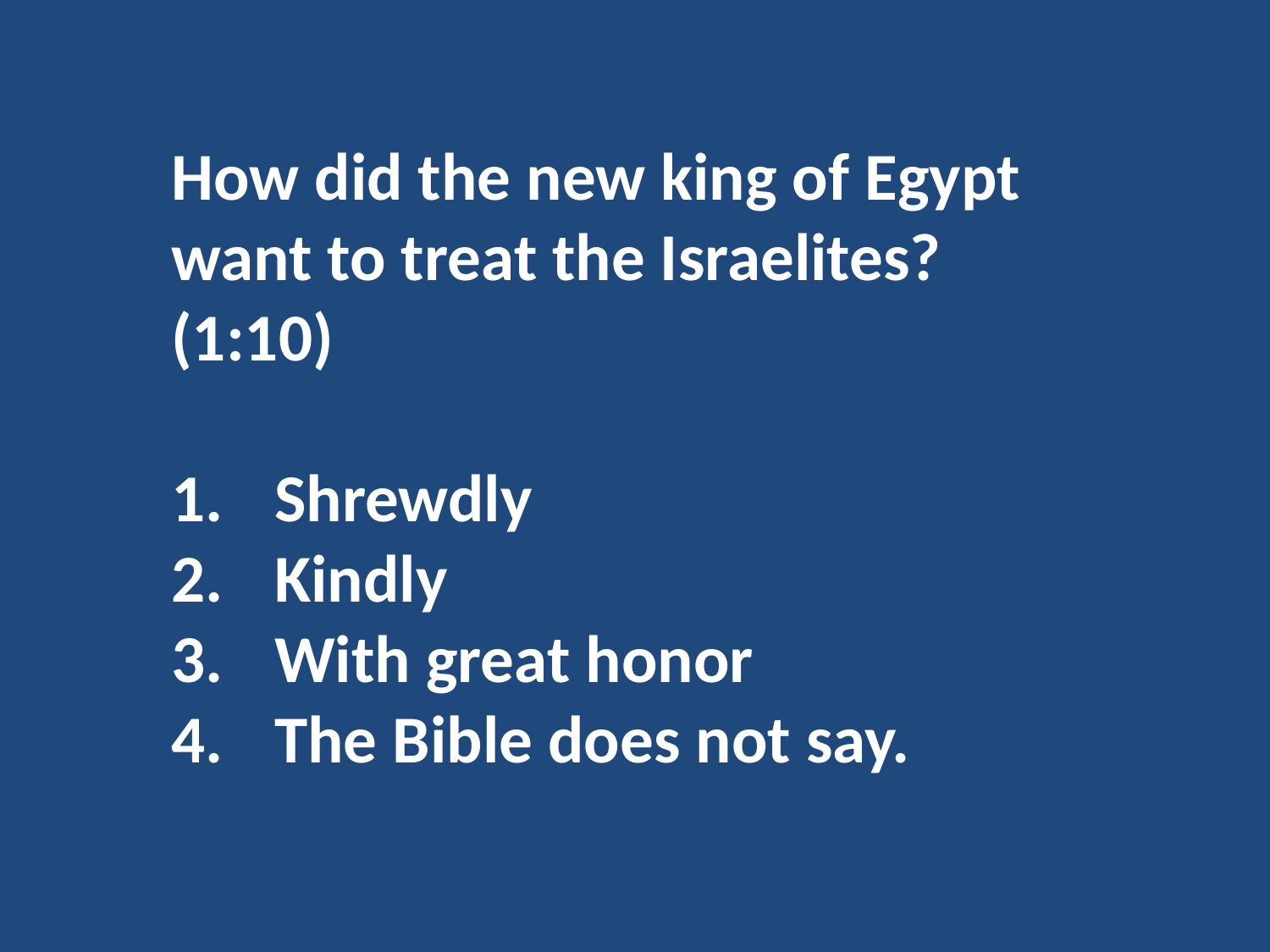

How did the new king of Egypt want to treat the Israelites? (1:10)

Shrewdly
Kindly
With great honor
The Bible does not say.